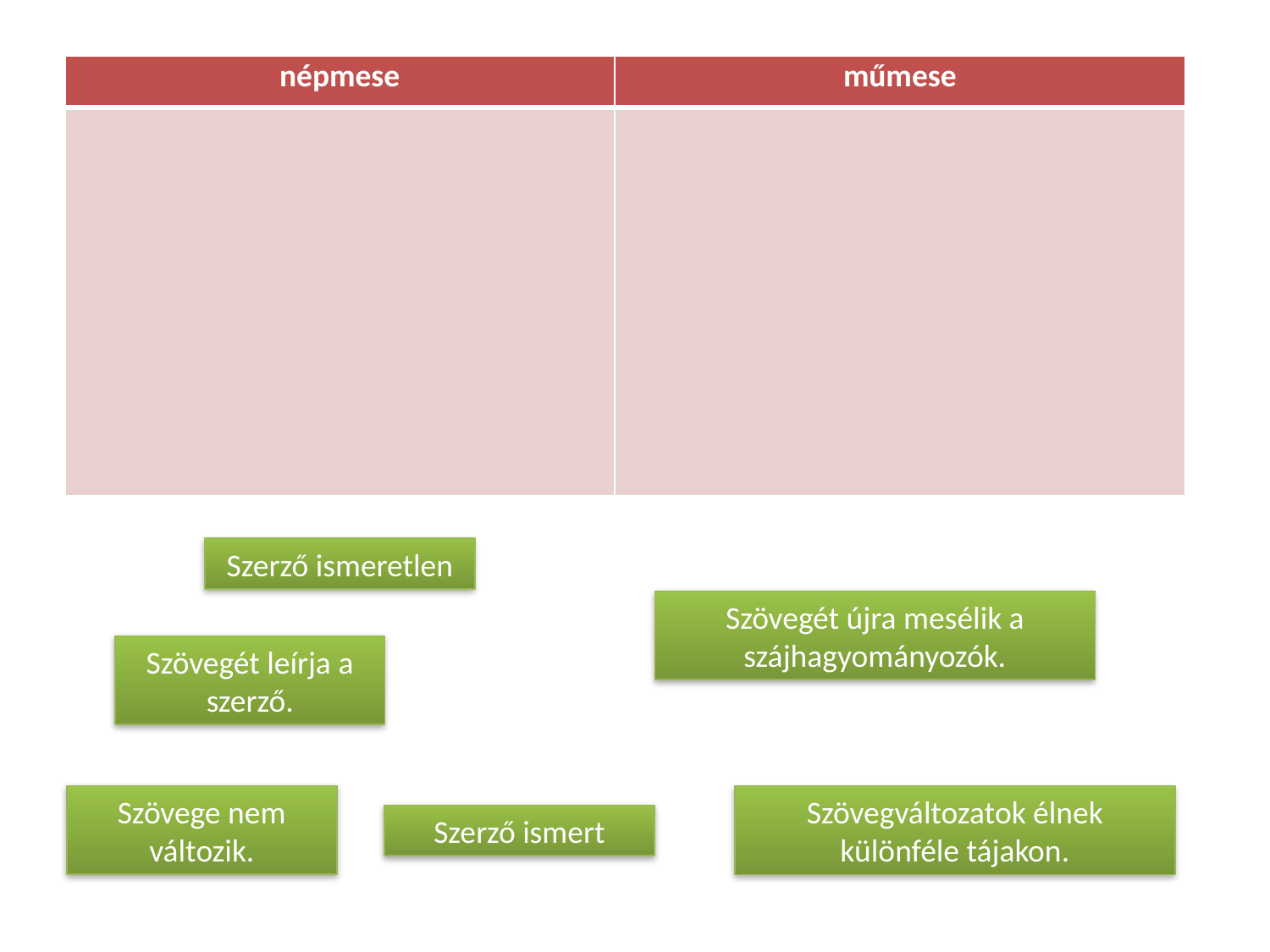

| népmese | műmese |
| --- | --- |
|  |  |
Szerző ismeretlen
Szövegét újra mesélik a szájhagyományozók.
Szövegét leírja a szerző.
Szövege nem változik.
Szövegváltozatok élnek különféle tájakon.
Szerző ismert